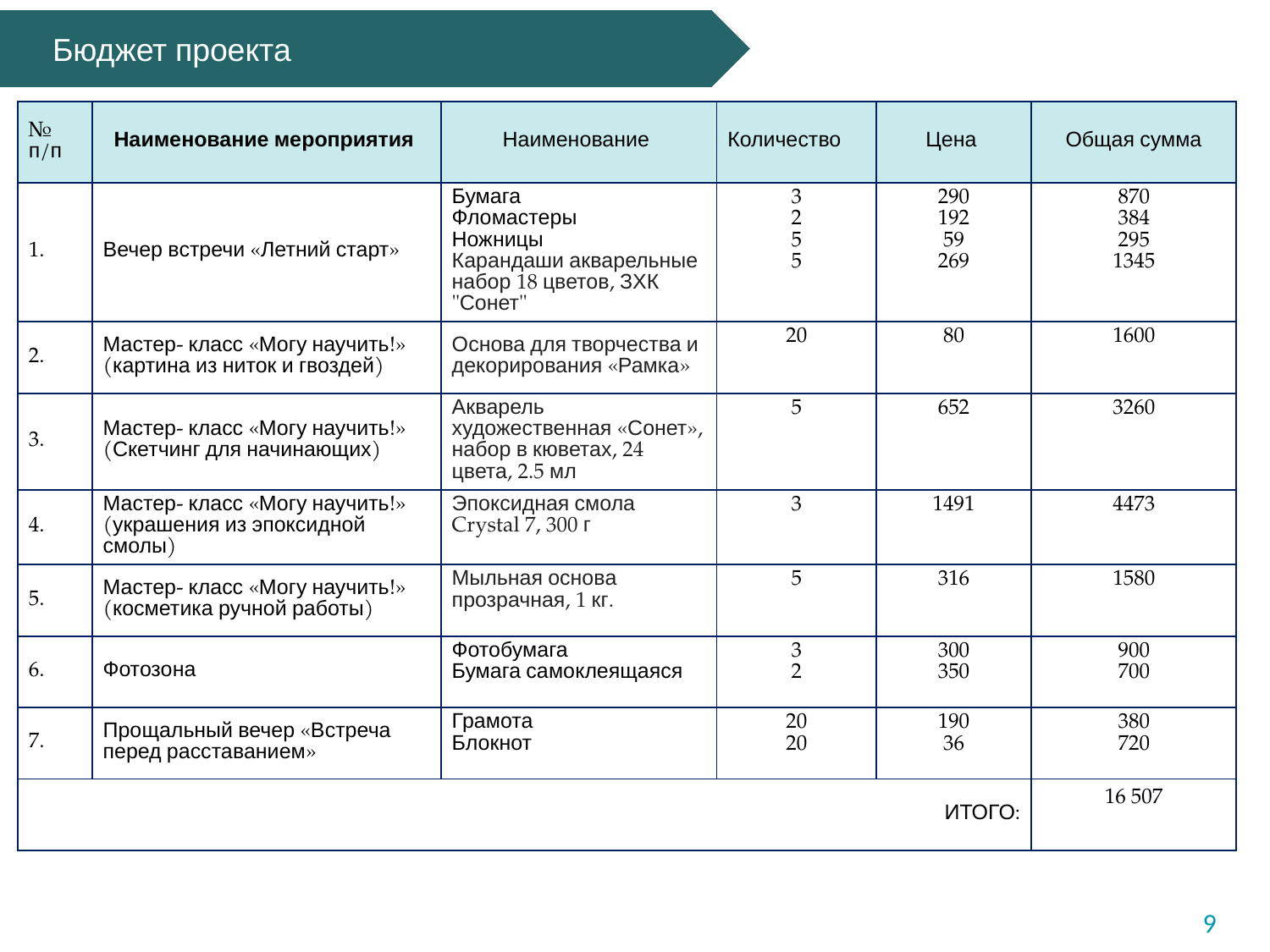

# Бюджет проекта
| № п/п | Наименование мероприятия | Наименование | Количество | Цена | Общая сумма |
| --- | --- | --- | --- | --- | --- |
| 1. | Вечер встречи «Летний старт» | Бумага Фломастеры Ножницы Карандаши акварельные набор 18 цветов, ЗХК "Сонет" | 3 2 5 5 | 290 192 59 269 | 870 384 295 1345 |
| 2. | Мастер- класс «Могу научить!» (картина из ниток и гвоздей) | Основа для творчества и декорирования «Рамка» | 20 | 80 | 1600 |
| 3. | Мастер- класс «Могу научить!» (Скетчинг для начинающих) | Акварель художественная «Сонет», набор в кюветах, 24 цвета, 2.5 мл | 5 | 652 | 3260 |
| 4. | Мастер- класс «Могу научить!» (украшения из эпоксидной смолы) | Эпоксидная смола Crystal 7, 300 г | 3 | 1491 | 4473 |
| 5. | Мастер- класс «Могу научить!» (косметика ручной работы) | Мыльная основа прозрачная, 1 кг. | 5 | 316 | 1580 |
| 6. | Фотозона | Фотобумага Бумага самоклеящаяся | 3 2 | 300 350 | 900 700 |
| 7. | Прощальный вечер «Встреча перед расставанием» | Грамота Блокнот | 20 20 | 190 36 | 380 720 |
| ИТОГО: |  |  |  |  | 16 507 |